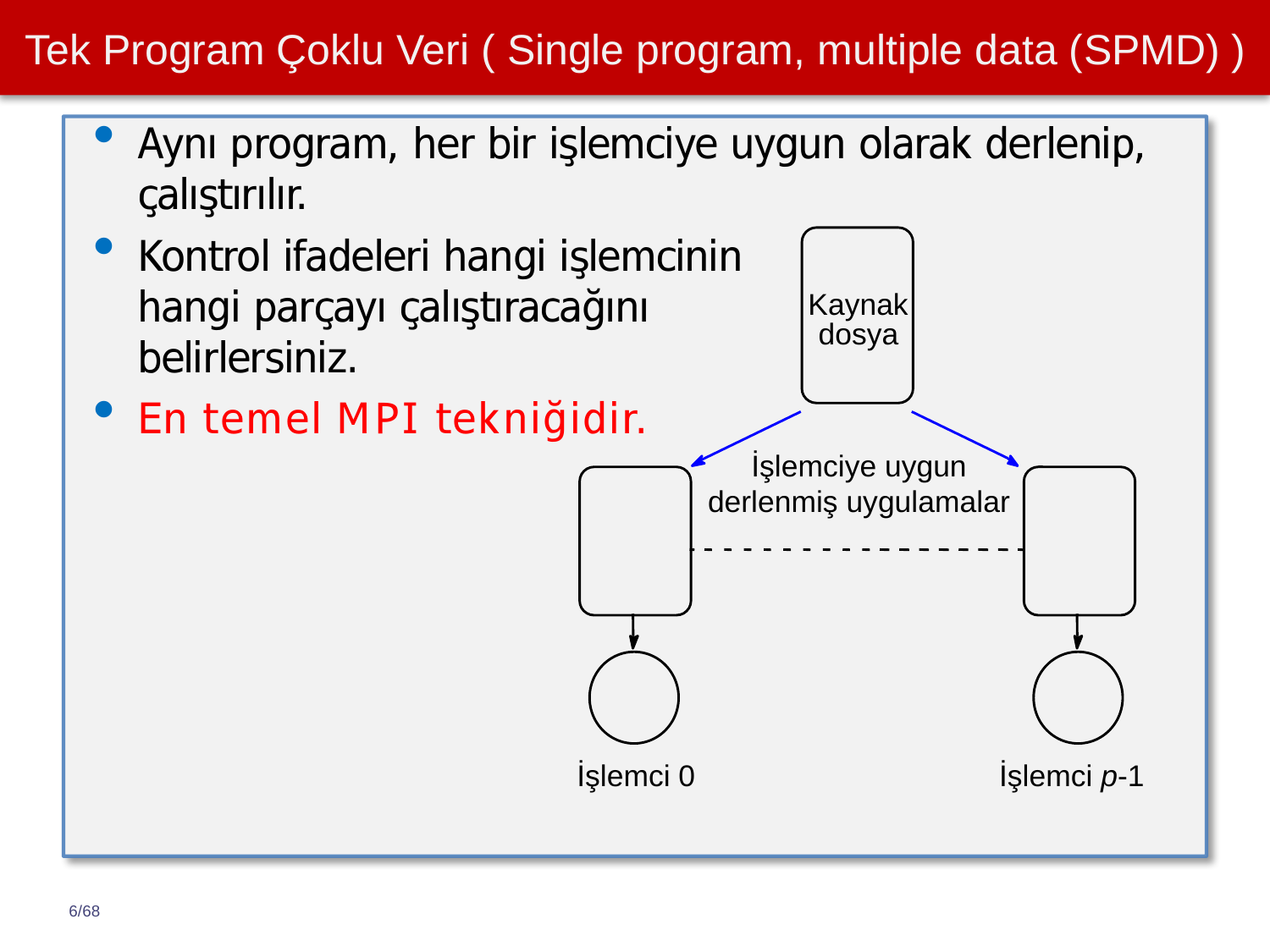

# Tek Program Çoklu Veri ( Single program, multiple data (SPMD) )
Aynı program, her bir işlemciye uygun olarak derlenip, çalıştırılır.
Kontrol ifadeleri hangi işlemcinin
hangi parçayı çalıştıracağını
belirlersiniz.
En temel MPI tekniğidir.

Kaynak
dosya

İşlemciye uygun
derlenmiş uygulamalar

İşlemci 0
İşlemci p-1